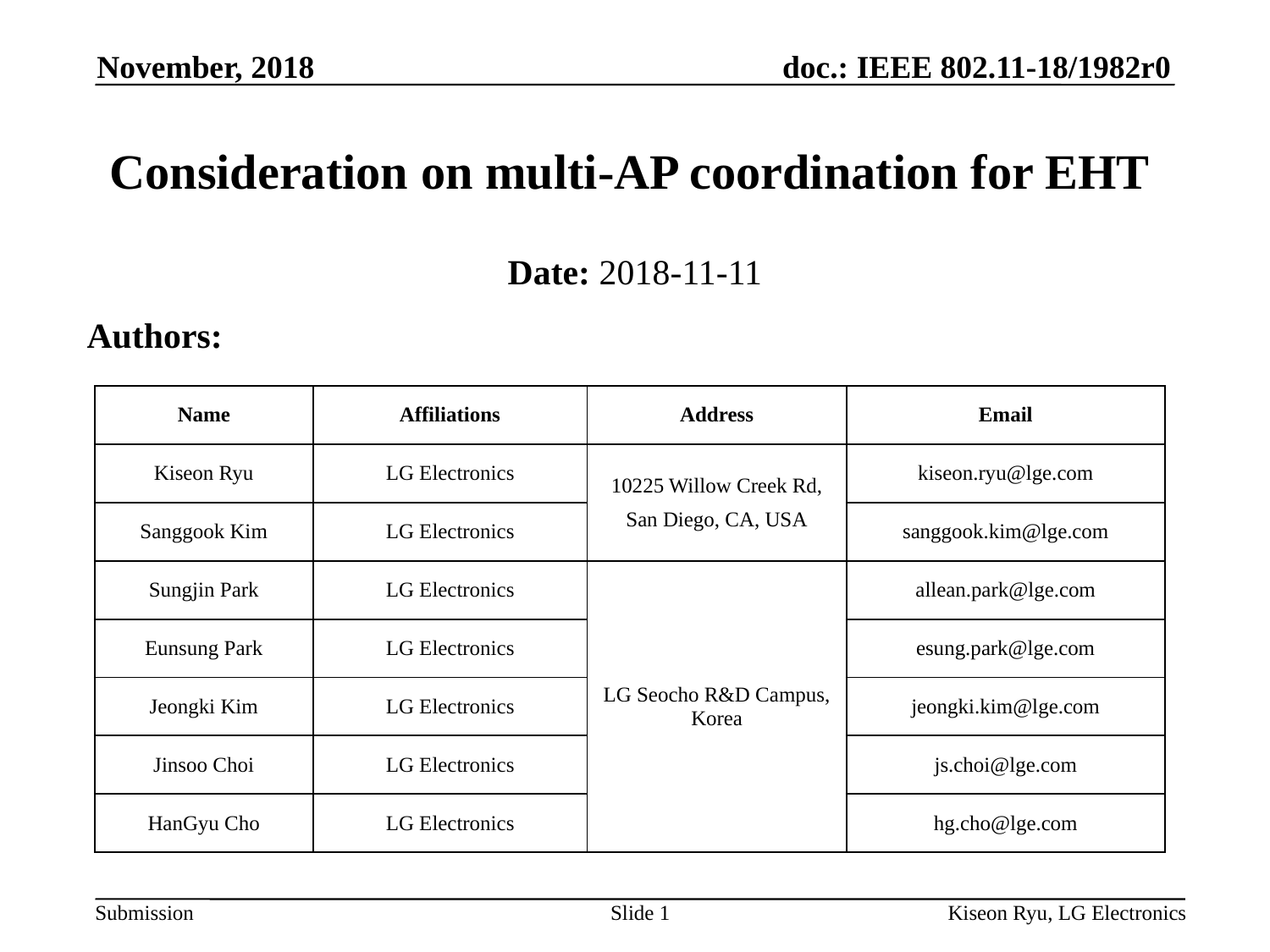

November, 2018
# Consideration on multi-AP coordination for EHT
Date: 2018-11-11
Authors:
| Name | Affiliations | Address | Email |
| --- | --- | --- | --- |
| Kiseon Ryu | LG Electronics | 10225 Willow Creek Rd, San Diego, CA, USA | kiseon.ryu@lge.com |
| Sanggook Kim | LG Electronics |  | sanggook.kim@lge.com |
| Sungjin Park | LG Electronics | LG Seocho R&D Campus, Korea | allean.park@lge.com |
| Eunsung Park | LG Electronics |  | esung.park@lge.com |
| Jeongki Kim | LG Electronics |  | jeongki.kim@lge.com |
| Jinsoo Choi | LG Electronics |  | js.choi@lge.com |
| HanGyu Cho | LG Electronics |  | hg.cho@lge.com |
Slide 1
Kiseon Ryu, LG Electronics